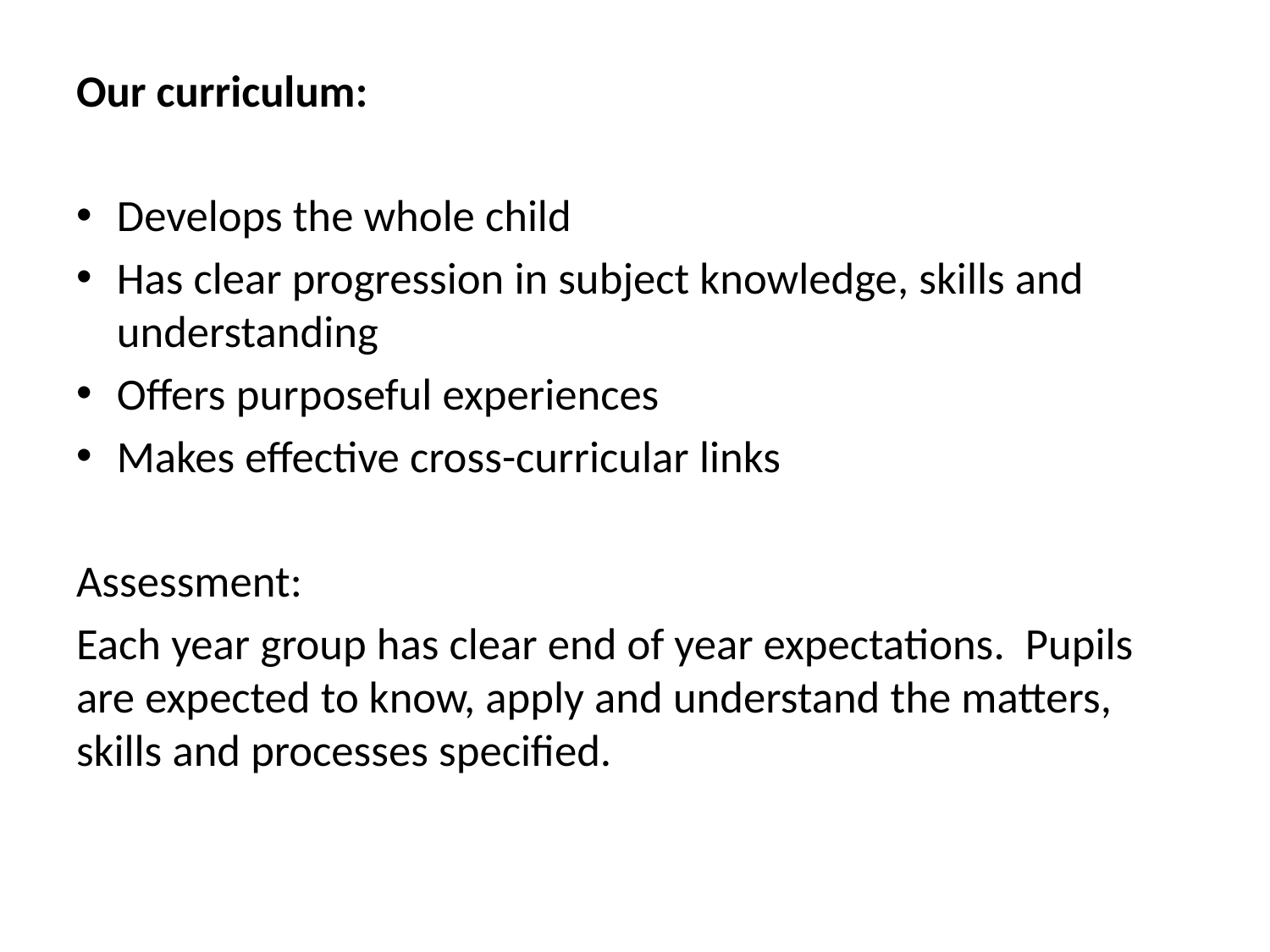

Our curriculum:

Develops the whole child
Has clear progression in subject knowledge, skills and understanding
Offers purposeful experiences
Makes effective cross-curricular links

Assessment:
Each year group has clear end of year expectations.  Pupils are expected to know, apply and understand the matters, skills and processes specified.